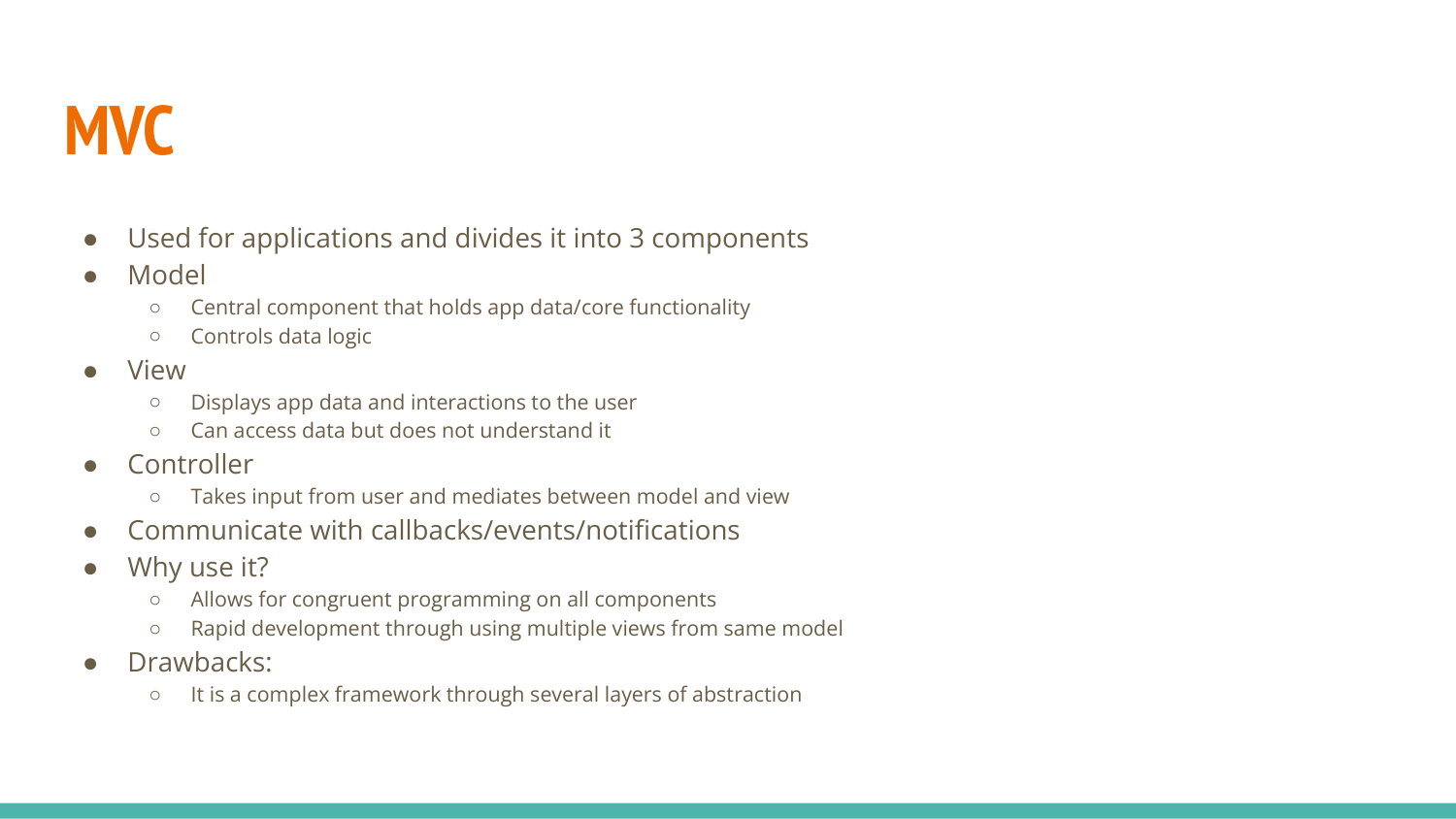

# MVC
Used for applications and divides it into 3 components
Model
Central component that holds app data/core functionality
Controls data logic
View
Displays app data and interactions to the user
Can access data but does not understand it
Controller
Takes input from user and mediates between model and view
Communicate with callbacks/events/notifications
Why use it?
Allows for congruent programming on all components
Rapid development through using multiple views from same model
Drawbacks:
It is a complex framework through several layers of abstraction